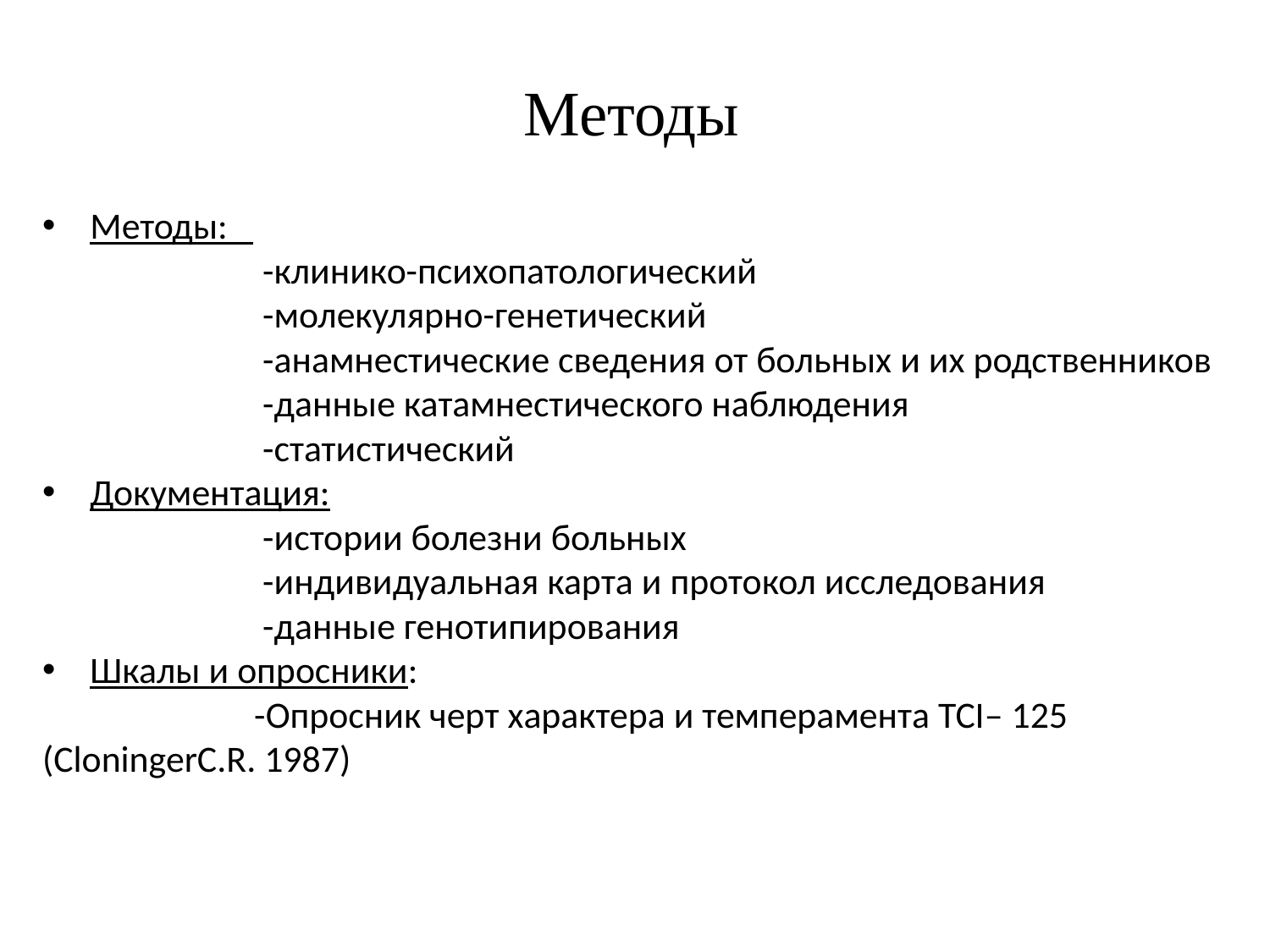

# Методы
Методы:
                          -клинико-психопатологический
                          -молекулярно-генетический
                          -анамнестические сведения от больных и их родственников
                          -данные катамнестического наблюдения
                          -статистический
Документация:
                          -истории болезни больных
                          -индивидуальная карта и протокол исследования
                          -данные генотипирования
Шкалы и опросники:
                         -Опросник черт характера и темперамента TCI– 125 (CloningerC.R. 1987)